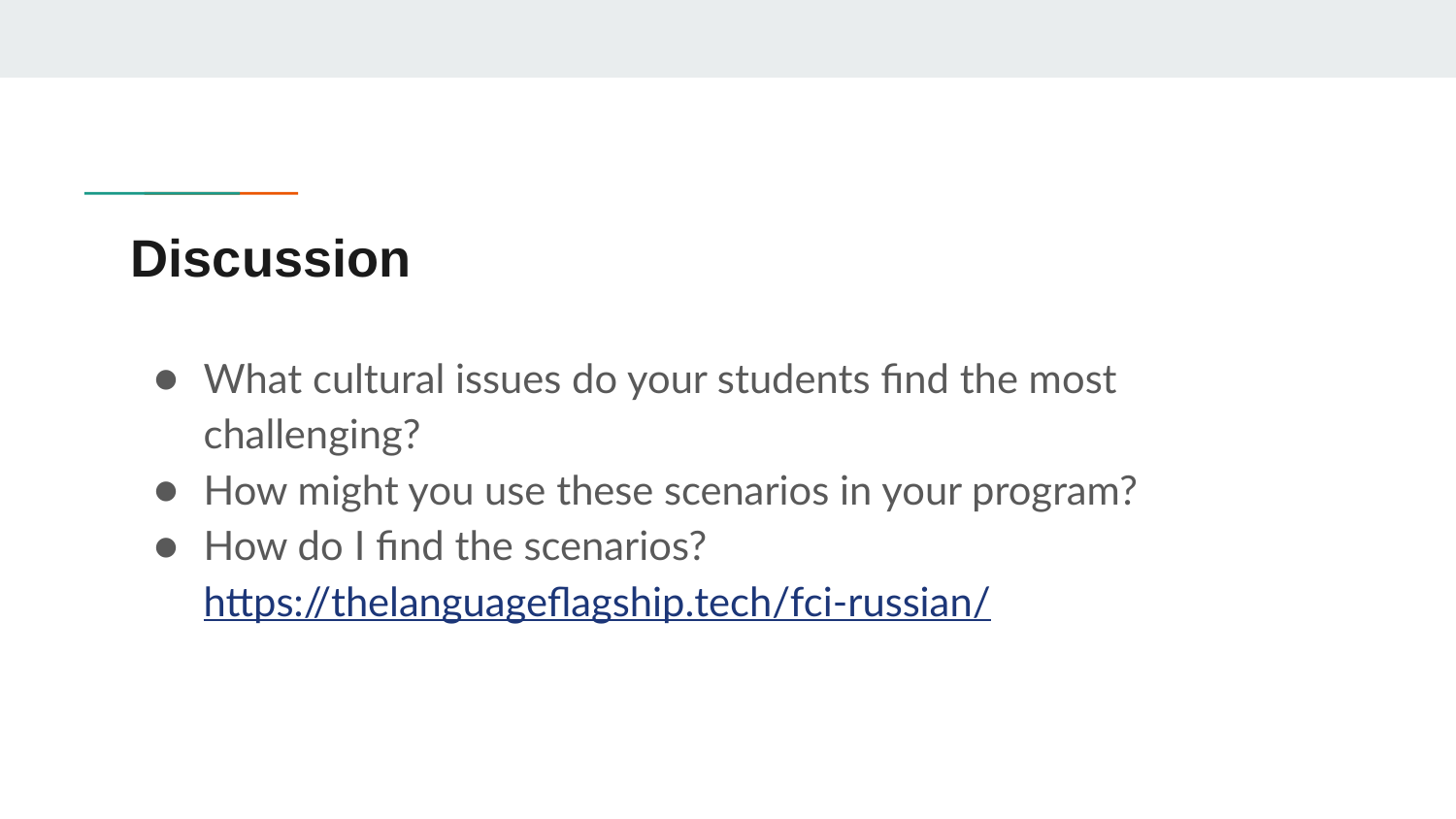

# Discussion
What cultural issues do your students find the most challenging?
How might you use these scenarios in your program?
How do I find the scenarios? https://thelanguageflagship.tech/fci-russian/